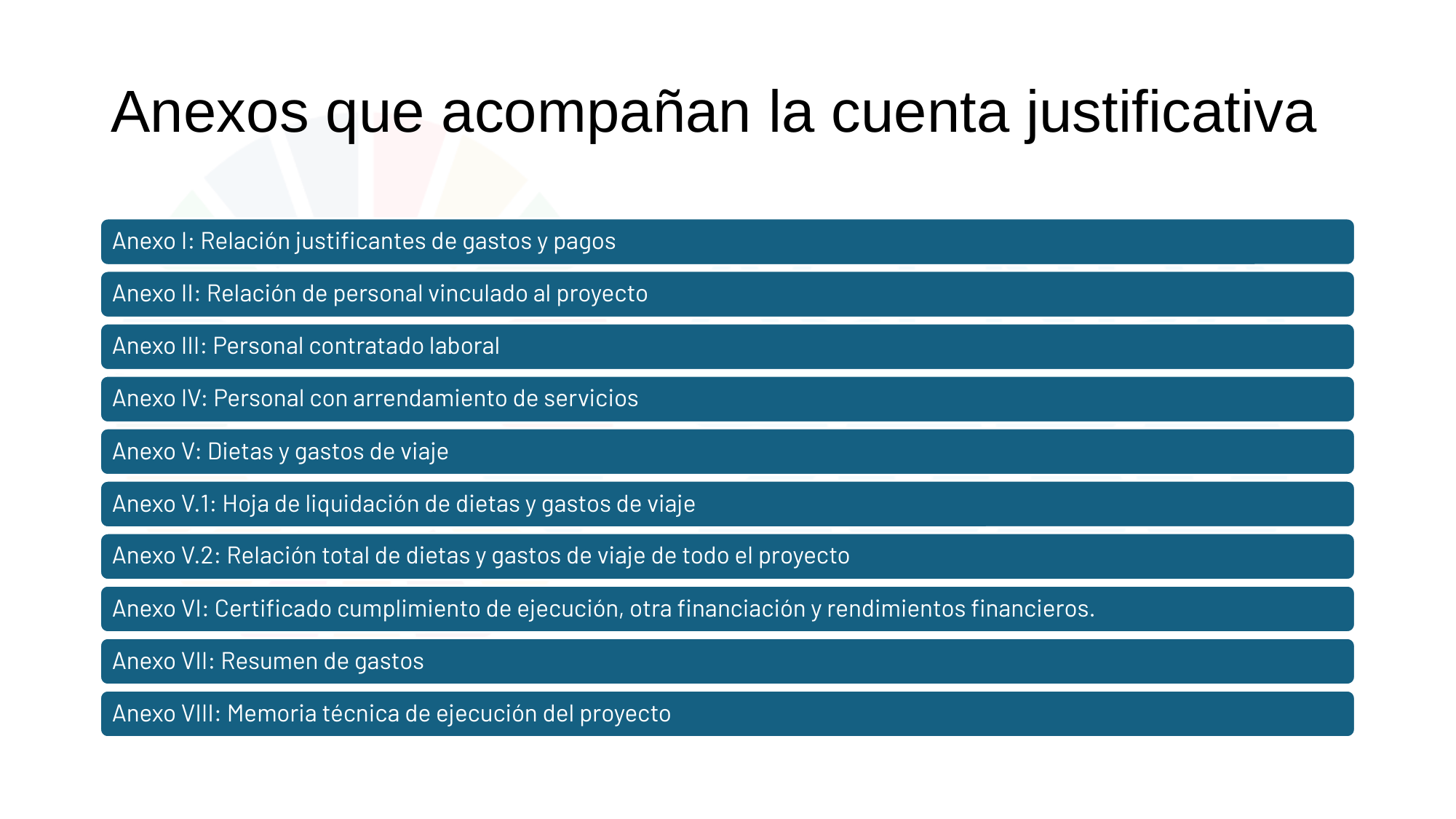

# Anexos que acompañan la cuenta justificativa
Anexo I: Relación justificantes de gastos y pagos
Anexo II: Relación de personal vinculado al proyecto
Anexo III: Personal contratado laboral
Anexo IV: Personal con arrendamiento de servicios
Anexo V: Dietas y gastos de viaje
Anexo V.1: Hoja de liquidación de dietas y gastos de viaje
Anexo V.2: Relación total de dietas y gastos de viaje de todo el proyecto
Anexo VI: Certificado cumplimiento de ejecución, otra financiación y rendimientos financieros.
Anexo VII: Resumen de gastos
Anexo VIII: Memoria técnica de ejecución del proyecto